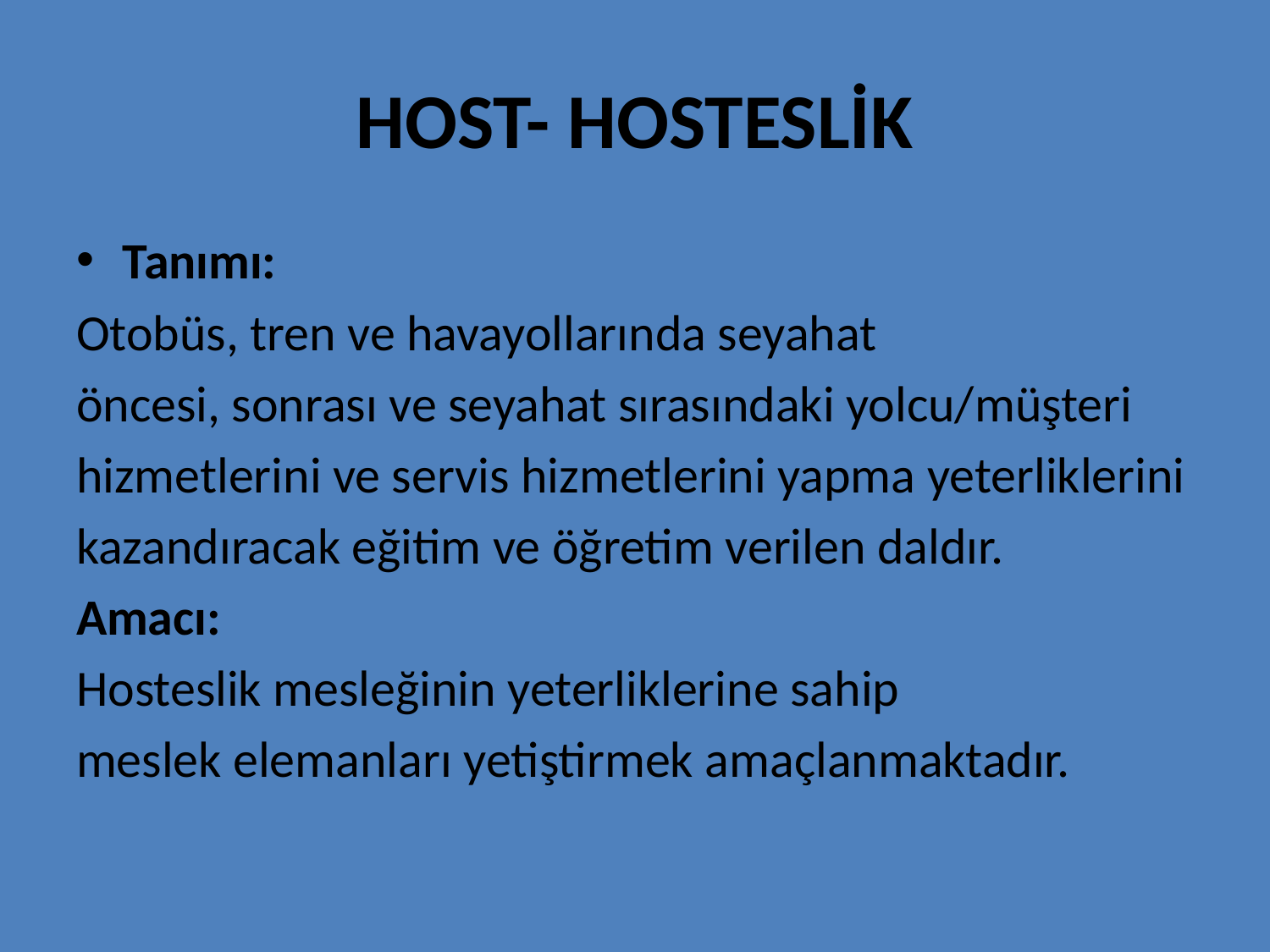

# HOST- HOSTESLİK
Tanımı:
Otobüs, tren ve havayollarında seyahat
öncesi, sonrası ve seyahat sırasındaki yolcu/müşteri
hizmetlerini ve servis hizmetlerini yapma yeterliklerini
kazandıracak eğitim ve öğretim verilen daldır.
Amacı:
Hosteslik mesleğinin yeterliklerine sahip
meslek elemanları yetiştirmek amaçlanmaktadır.